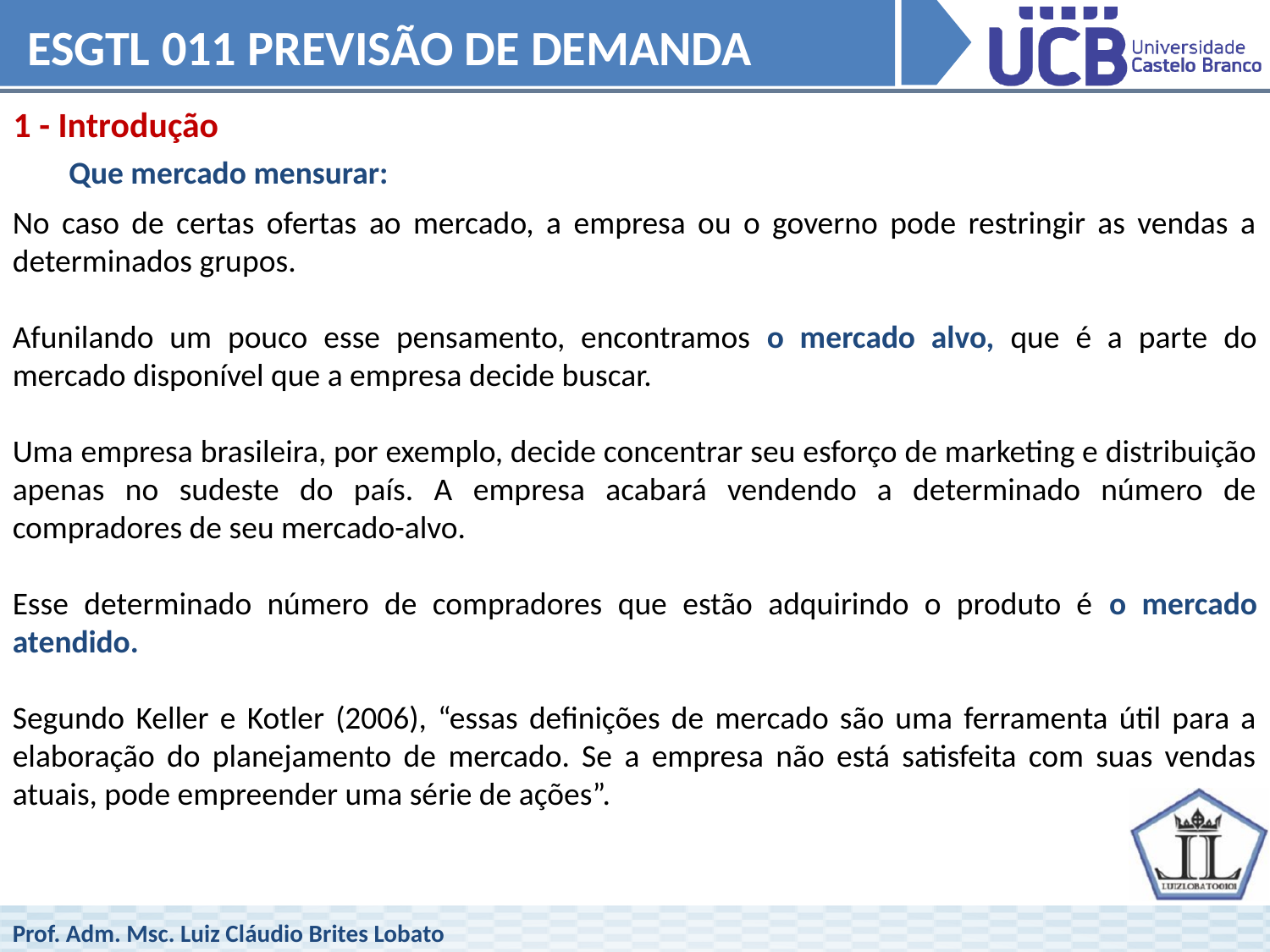

ESGTL 011 PREVISÃO DE DEMANDA
1 - Introdução
Que mercado mensurar:
No caso de certas ofertas ao mercado, a empresa ou o governo pode restringir as vendas a determinados grupos.

Afunilando um pouco esse pensamento, encontramos o mercado alvo, que é a parte do mercado disponível que a empresa decide buscar.

Uma empresa brasileira, por exemplo, decide concentrar seu esforço de marketing e distribuição apenas no sudeste do país. A empresa acabará vendendo a determinado número de compradores de seu mercado-alvo.

Esse determinado número de compradores que estão adquirindo o produto é o mercado atendido.

Segundo Keller e Kotler (2006), “essas definições de mercado são uma ferramenta útil para a elaboração do planejamento de mercado. Se a empresa não está satisfeita com suas vendas atuais, pode empreender uma série de ações”.